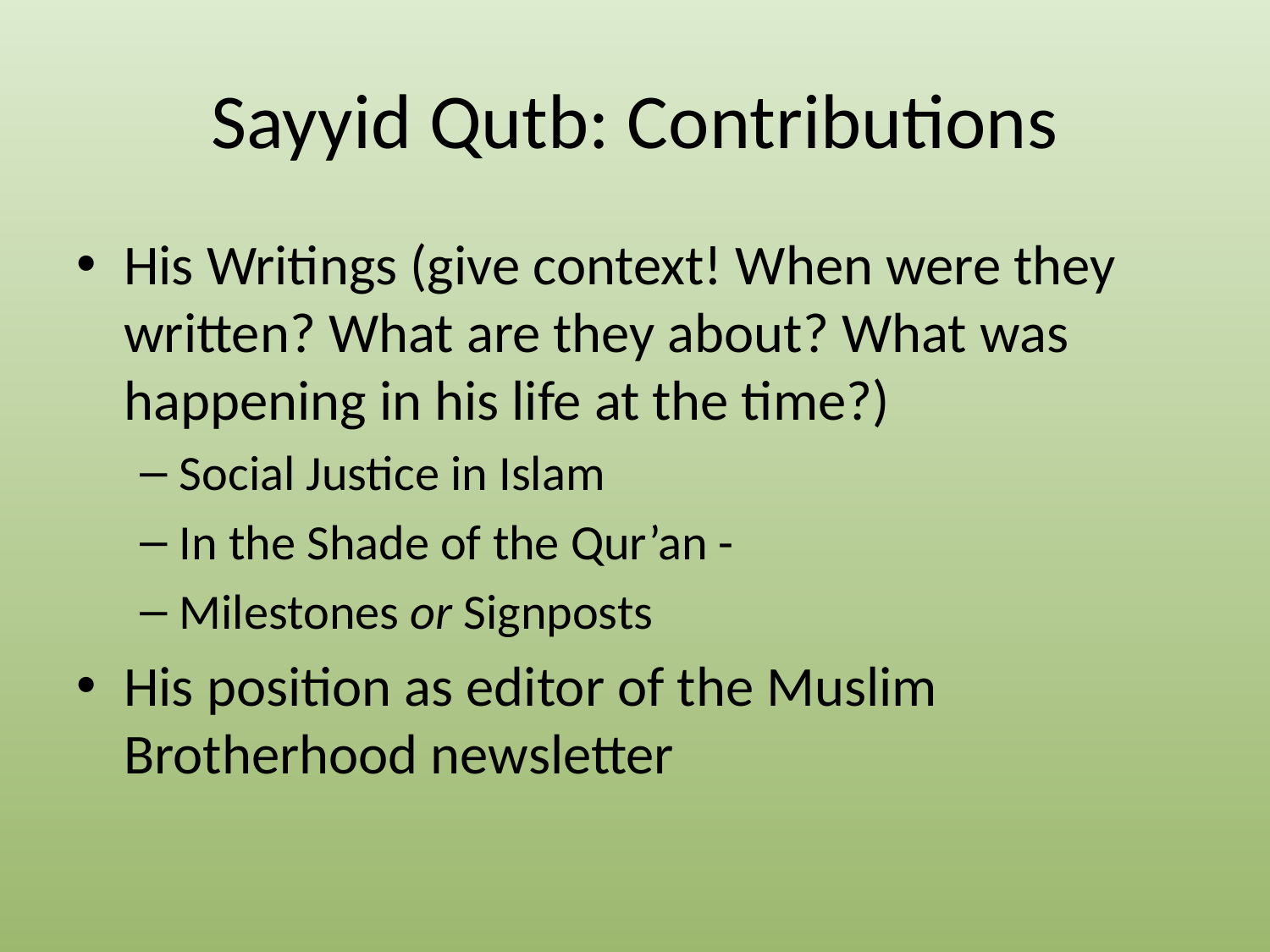

# Sayyid Qutb: Contributions
His Writings (give context! When were they written? What are they about? What was happening in his life at the time?)
Social Justice in Islam
In the Shade of the Qur’an -
Milestones or Signposts
His position as editor of the Muslim Brotherhood newsletter